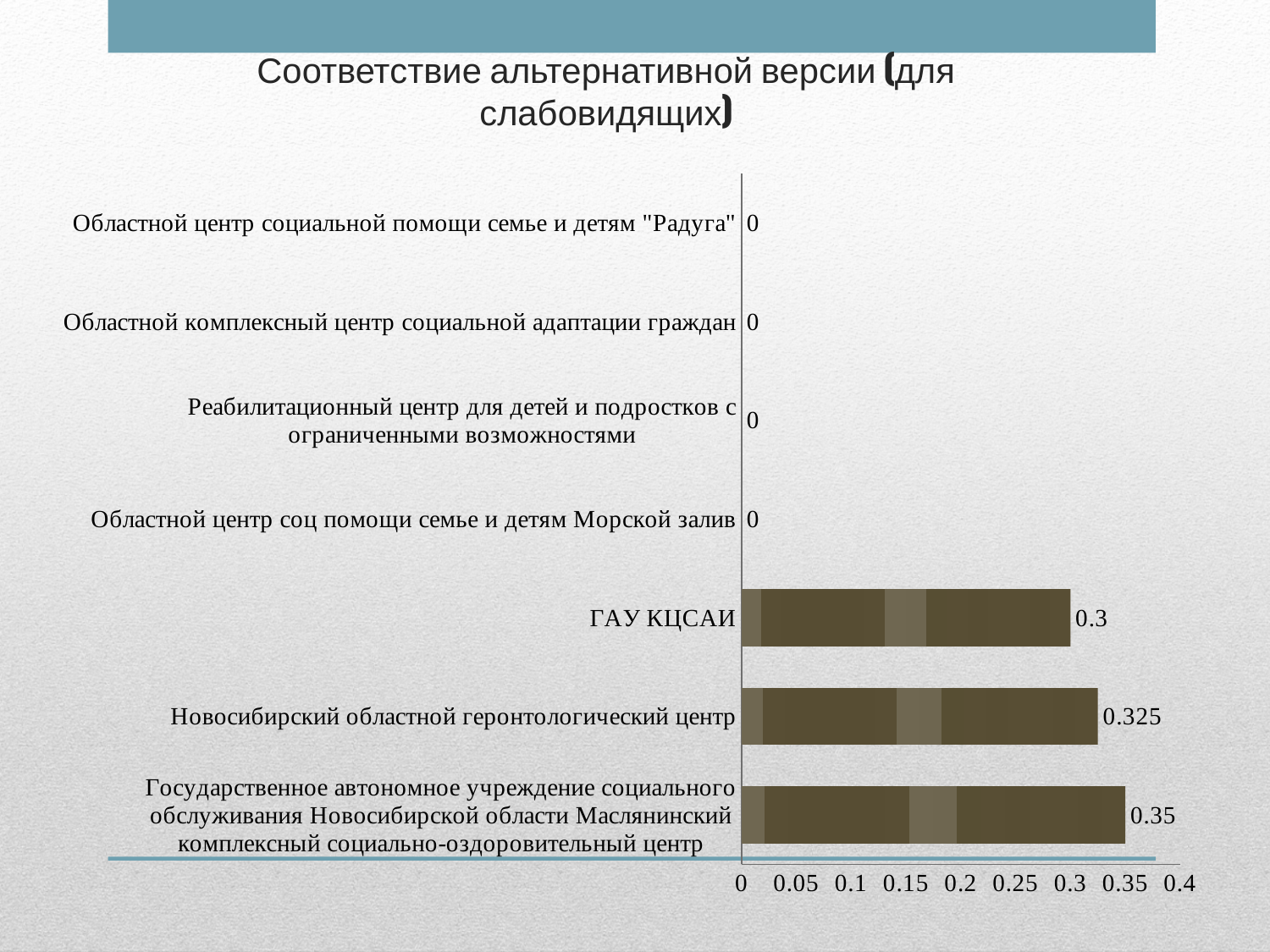

# Соответствие альтернативной версии (для слабовидящих)

### Chart

| Category | Соответствие альтернативной версии (для слабовидящих) |
|---|---|
| Государственное автономное учреждение социального обслуживания Новосибирской области Маслянинский комплексный социально-оздоровительный центр | 0.35000000000000003 |
| Новосибирский областной геронтологический центр | 0.32500000000000007 |
| ГАУ КЦСАИ | 0.30000000000000004 |
| Областной центр соц помощи семье и детям Морской залив | 0.0 |
| Реабилитационный центр для детей и подростков с ограниченными возможностями | 0.0 |
| Областной комплексный центр социальной адаптации граждан | 0.0 |
| Областной центр социальной помощи семье и детям "Радуга" | 0.0 |